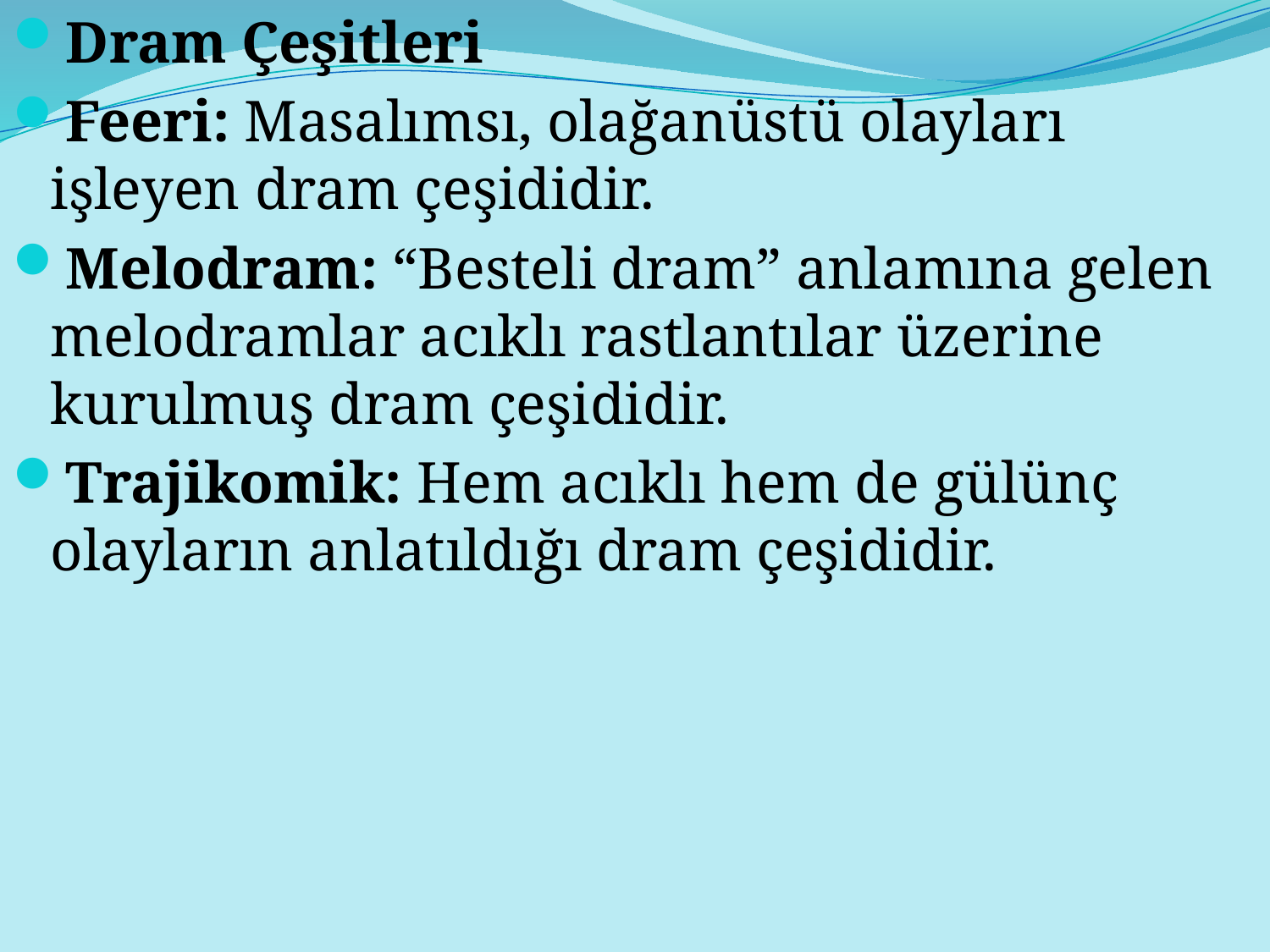

Dram Çeşitleri
Feeri: Masalımsı, olağanüstü olayları işleyen dram çeşididir.
Melodram: “Besteli dram” anlamına gelen melodramlar acıklı rastlantılar üzerine kurulmuş dram çeşididir.
Trajikomik: Hem acıklı hem de gülünç olayların anlatıldığı dram çeşididir.